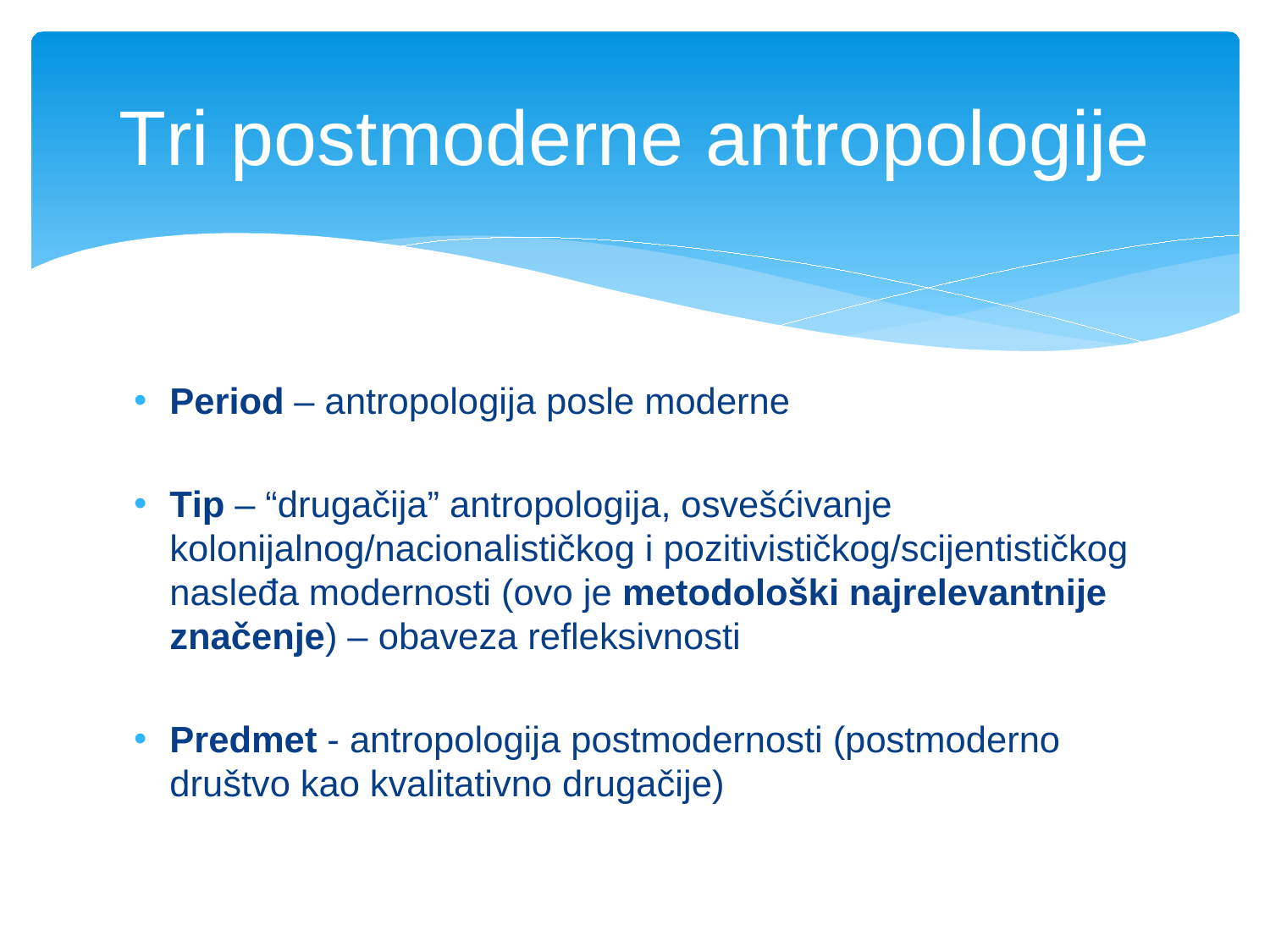

# Tri postmoderne antropologije
Period – antropologija posle moderne

Tip – “drugačija” antropologija, osvešćivanje kolonijalnog/nacionalističkog i pozitivističkog/scijentističkog nasleđa modernosti (ovo je metodološki najrelevantnije značenje) – obaveza refleksivnosti

Predmet - antropologija postmodernosti (postmoderno društvo kao kvalitativno drugačije)